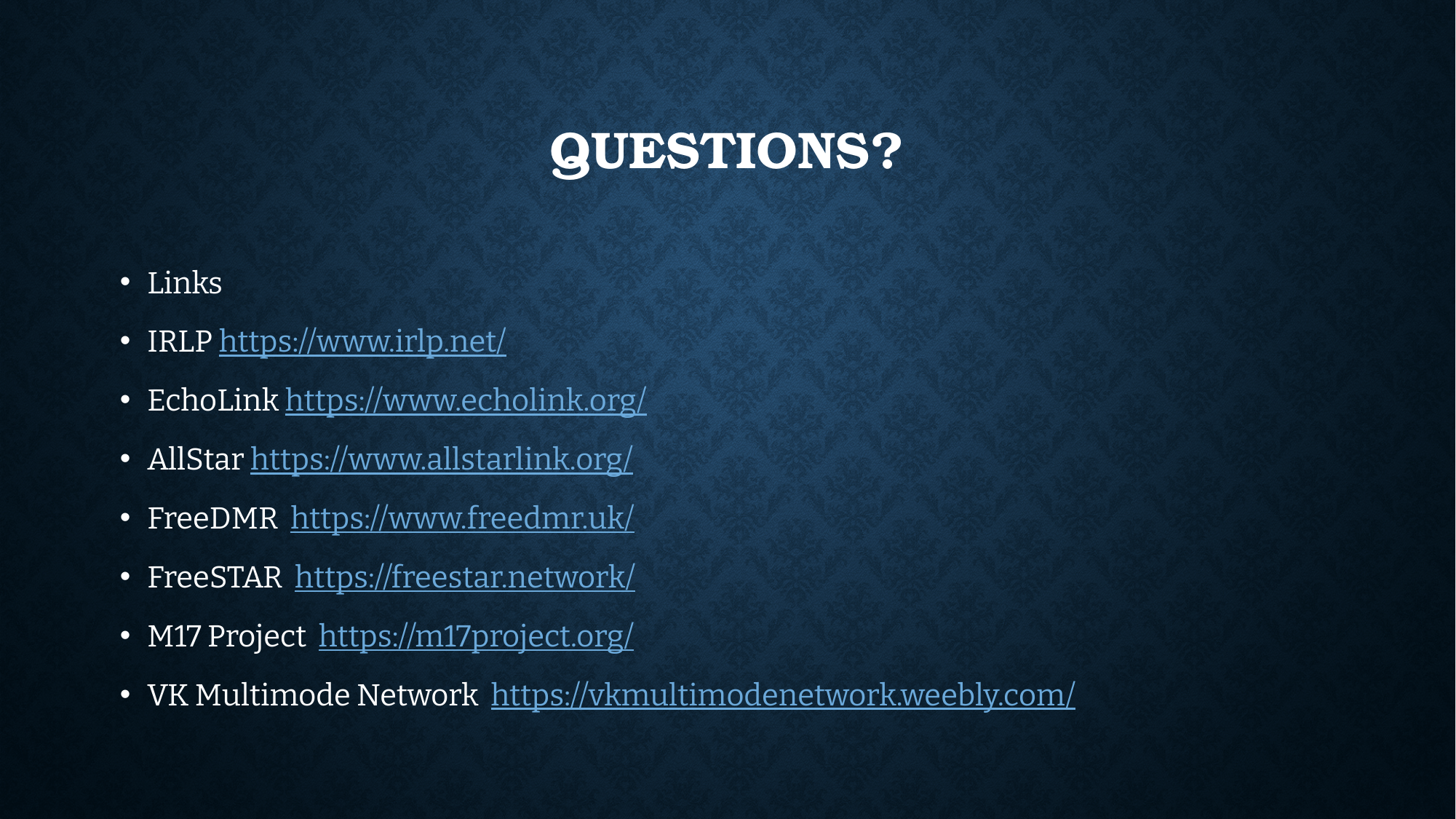

# Questions?
Links
IRLP https://www.irlp.net/
EchoLink https://www.echolink.org/
AllStar https://www.allstarlink.org/
FreeDMR  https://www.freedmr.uk/
FreeSTAR  https://freestar.network/
M17 Project  https://m17project.org/
VK Multimode Network  https://vkmultimodenetwork.weebly.com/